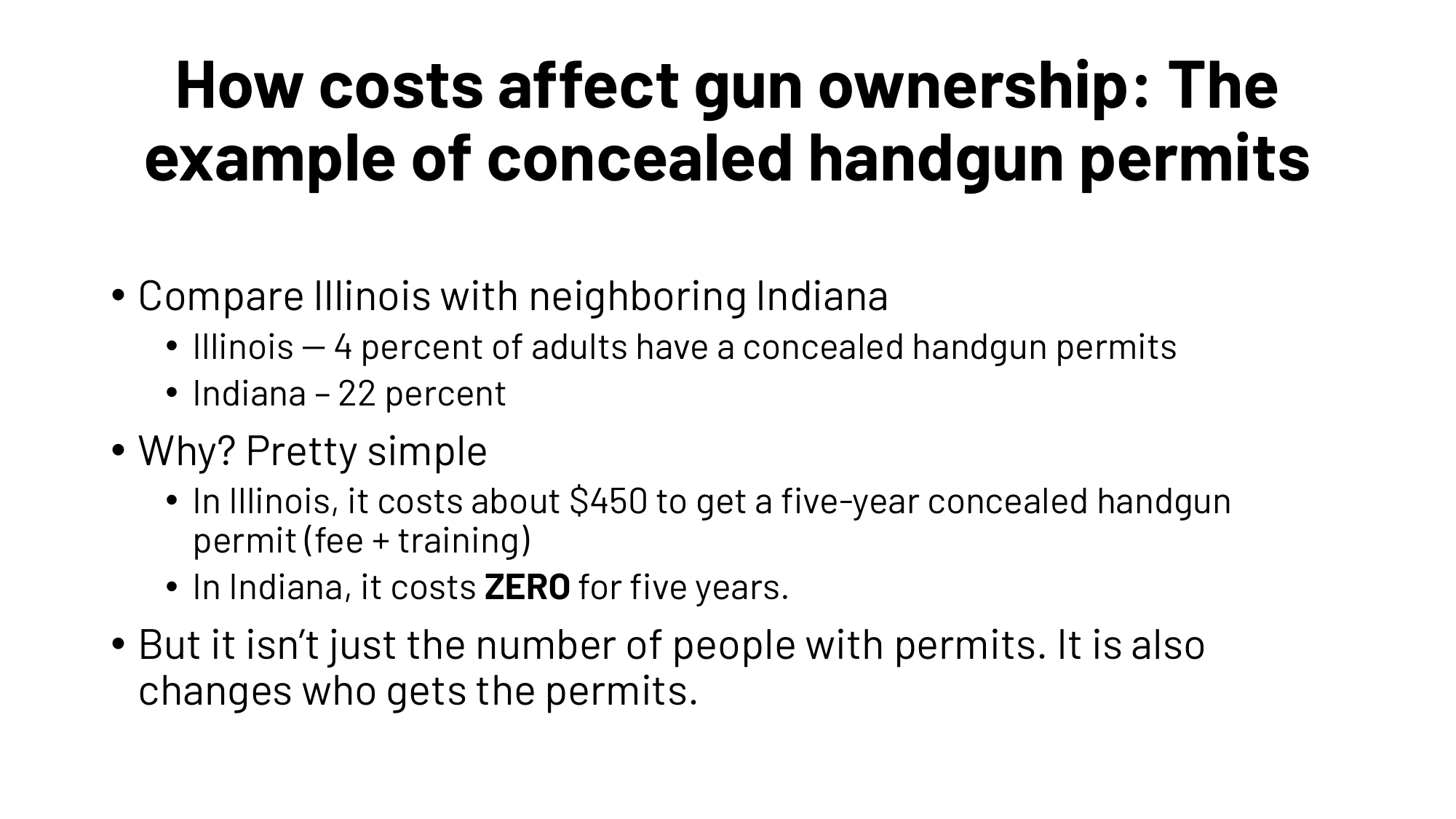

# How costs affect gun ownership: The example of concealed handgun permits
Compare Illinois with neighboring Indiana
Illinois -- 4 percent of adults have a concealed handgun permits
Indiana – 22 percent
Why? Pretty simple
In Illinois, it costs about $450 to get a five-year concealed handgun permit (fee + training)
In Indiana, it costs ZERO for five years.
But it isn’t just the number of people with permits. It is also changes who gets the permits.